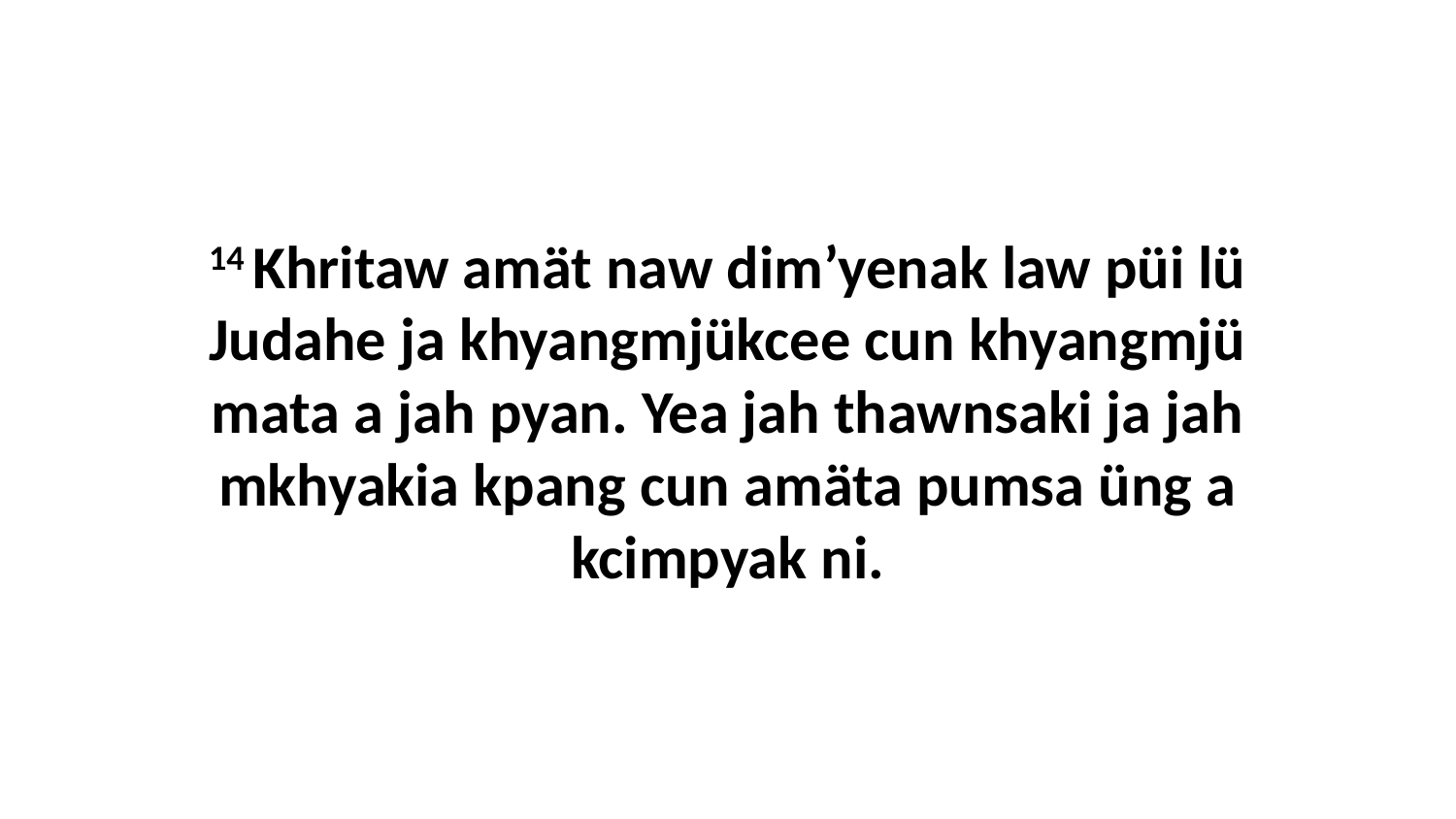

14 Khritaw amät naw dim’yenak law püi lü Judahe ja khyangmjükcee cun khyangmjü mata a jah pyan. Yea jah thawnsaki ja jah mkhyakia kpang cun amäta pumsa üng a kcimpyak ni.